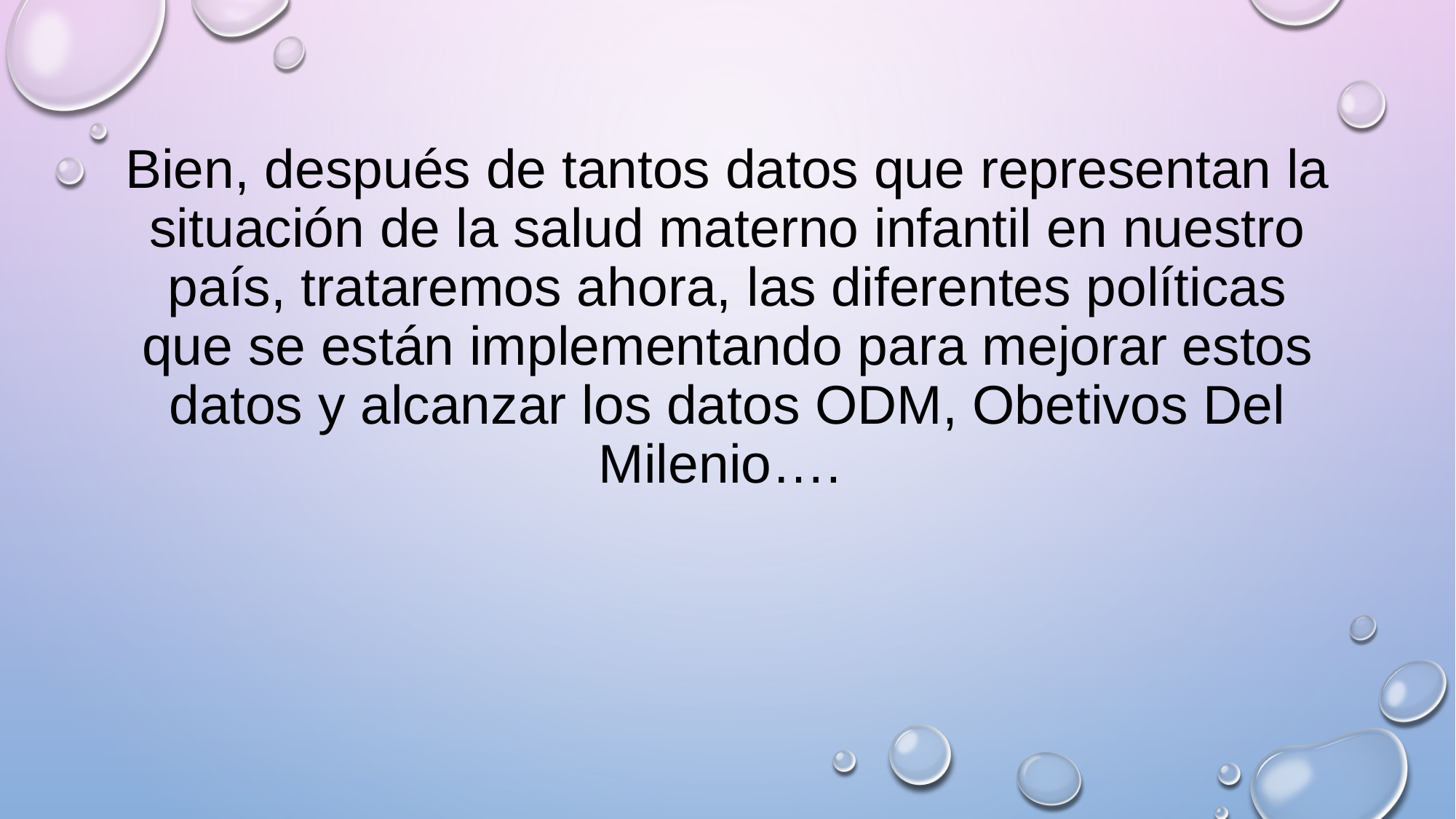

# Bien, después de tantos datos que representan la situación de la salud materno infantil en nuestro país, trataremos ahora, las diferentes políticas que se están implementando para mejorar estos datos y alcanzar los datos ODM, Obetivos Del Milenio….